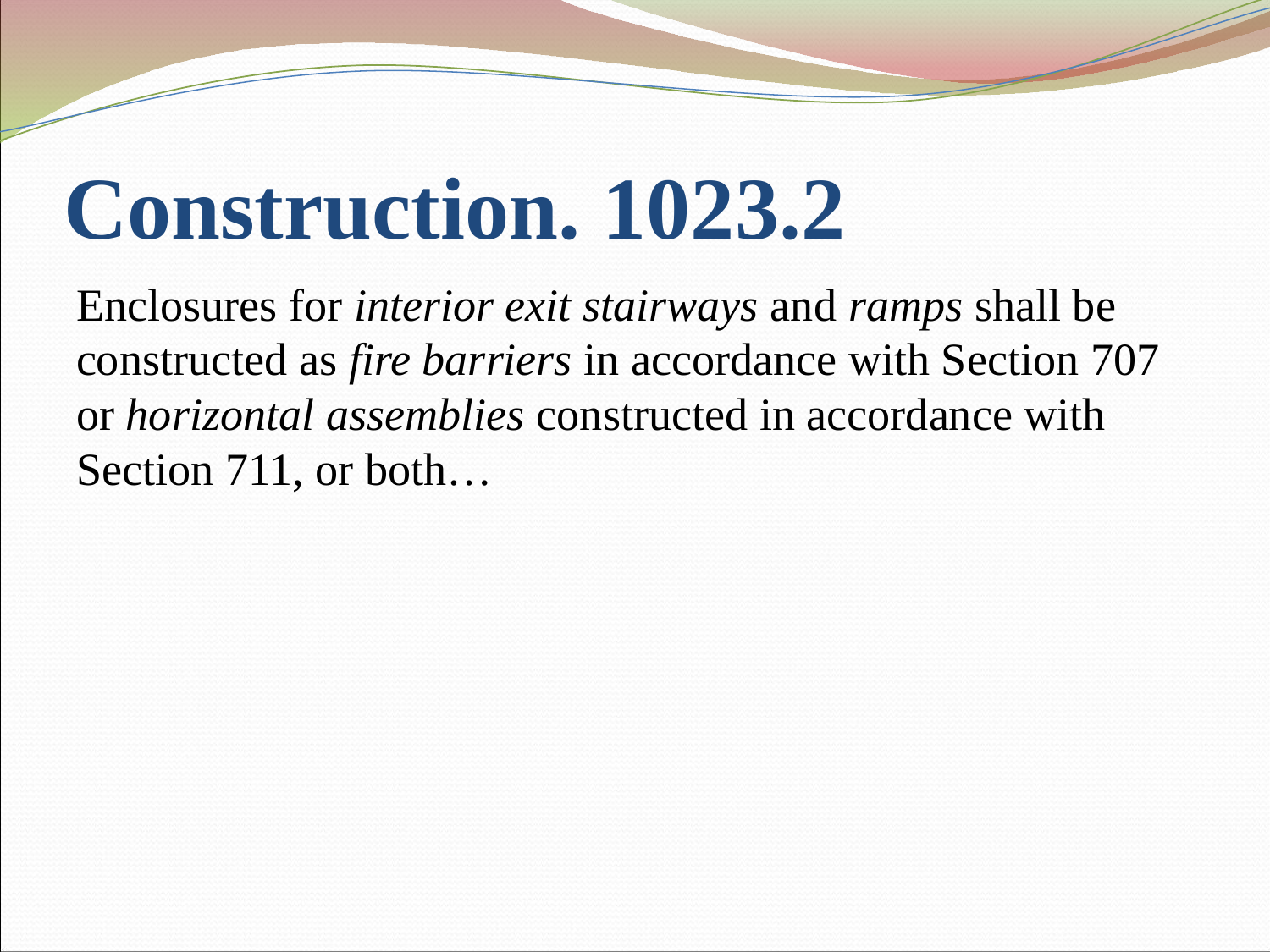

# Construction. 1023.2
Enclosures for interior exit stairways and ramps shall be constructed as fire barriers in accordance with Section 707 or horizontal assemblies constructed in accordance with Section 711, or both…